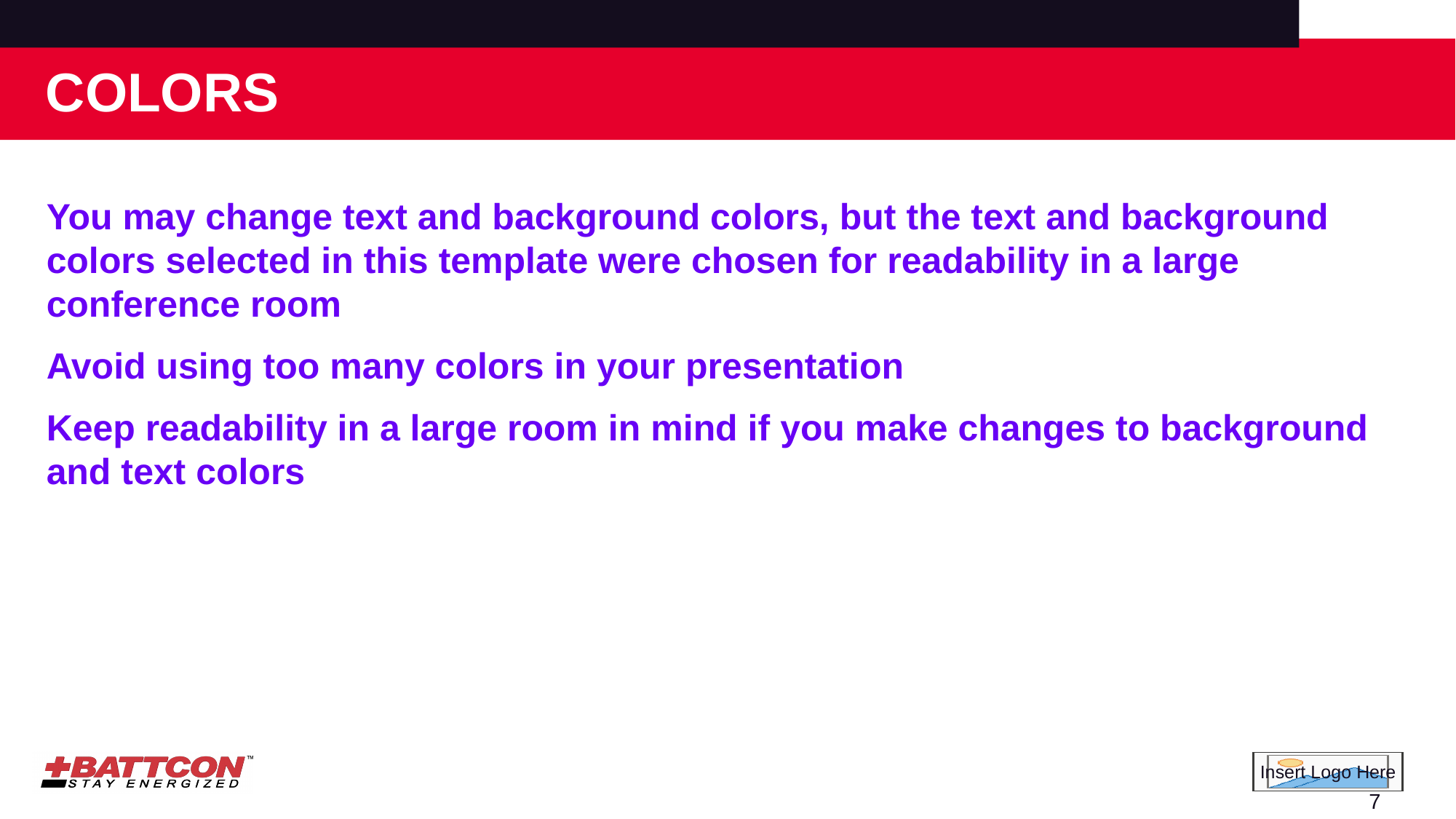

# Colors
You may change text and background colors, but the text and background colors selected in this template were chosen for readability in a large conference room
Avoid using too many colors in your presentation
Keep readability in a large room in mind if you make changes to background and text colors

7